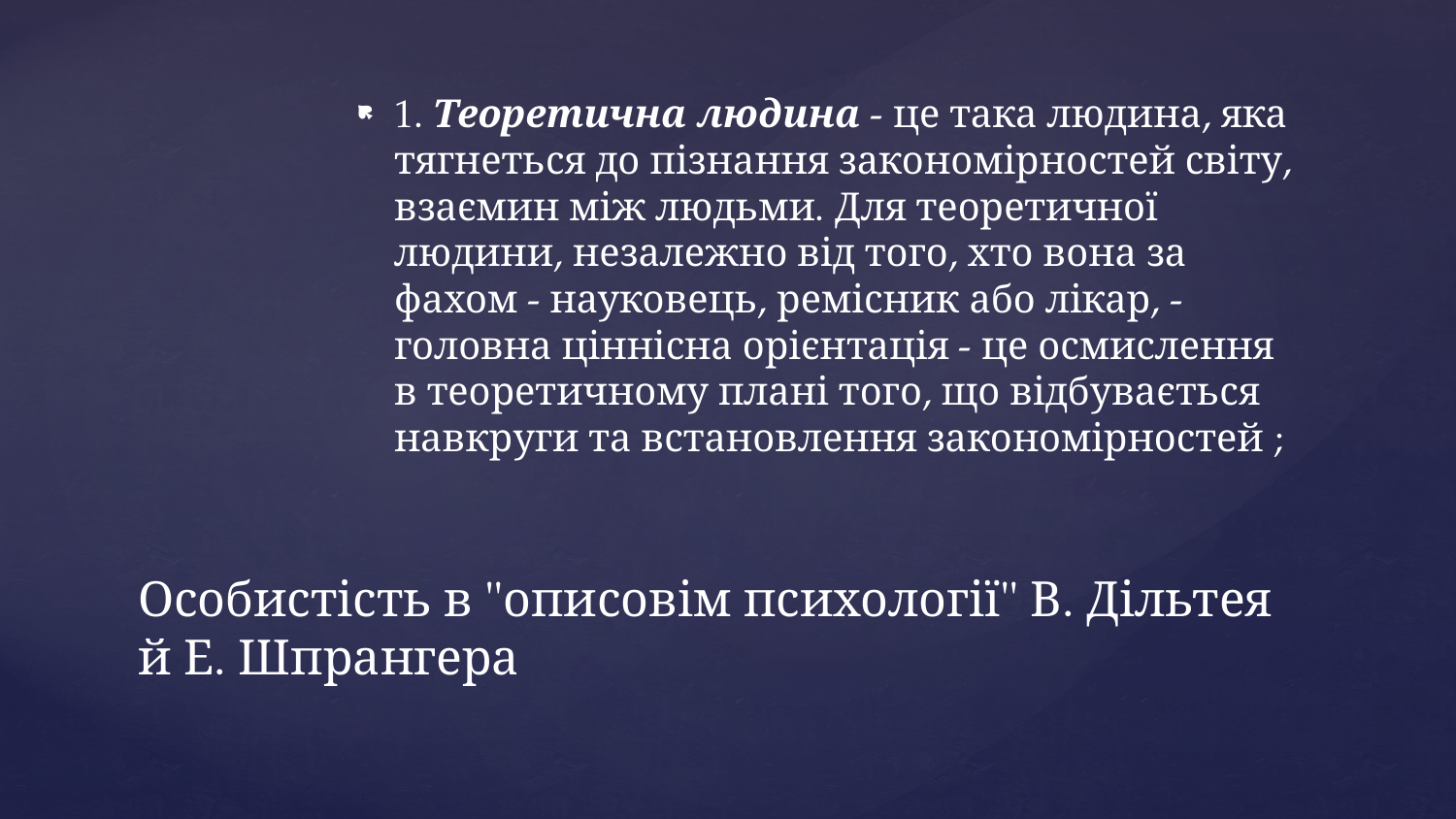

1. Теоретична людина - це така людина, яка тягнеться до пізнання закономірностей світу, взаємин між людьми. Для теоретичної людини, незалежно від того, хто вона за фахом - науковець, ремісник або лікар, - головна ціннісна орієнтація - це осмислення в теоретичному плані того, що відбувається навкруги та встановлення закономірностей ;

# Особистість в "описовім психології" В. Дільтея й Е. Шпрангера